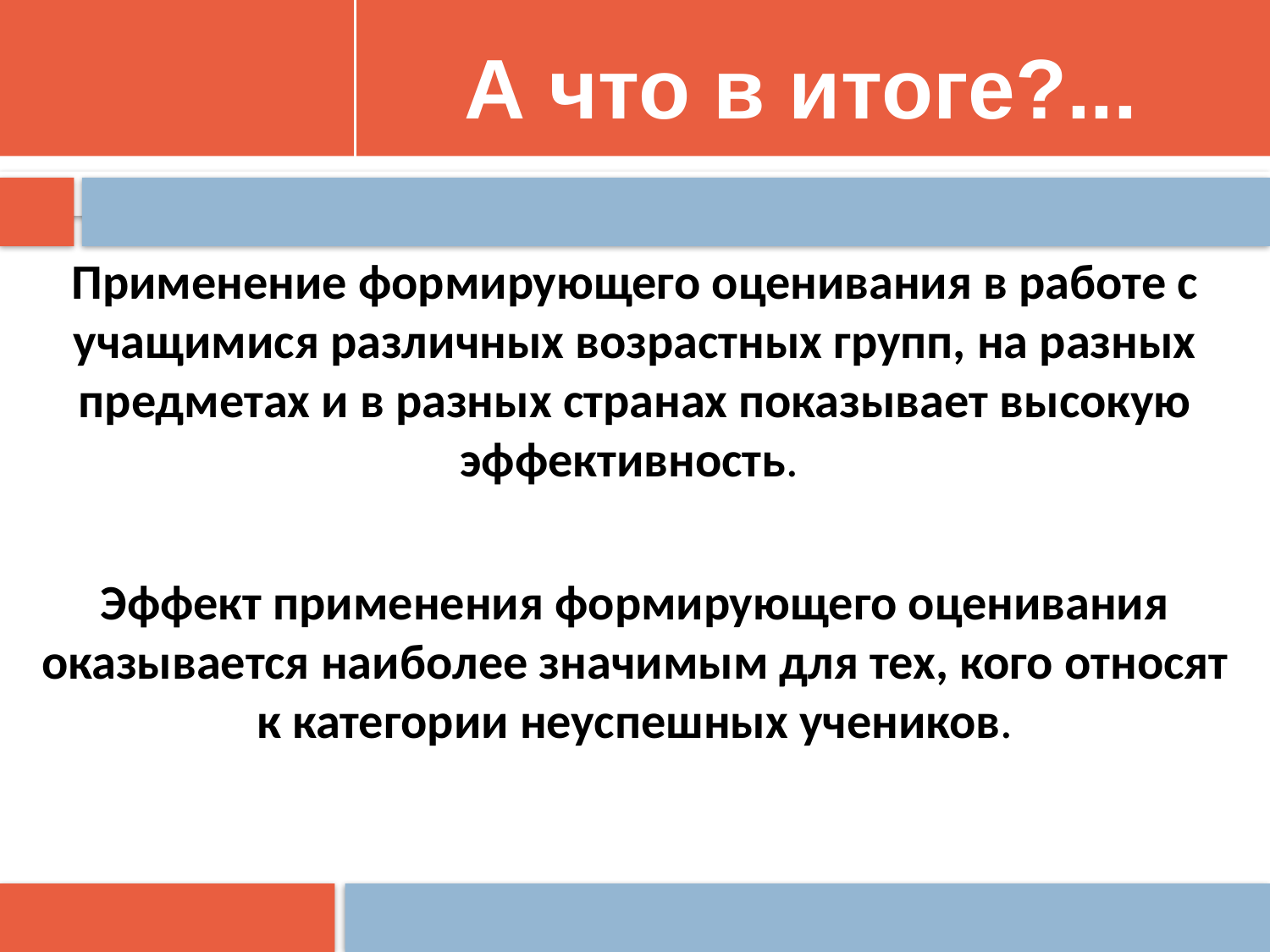

# А что в итоге?...
Применение формирующего оценивания в работе с учащимися различных возрастных групп, на разных предметах и в разных странах показывает высокую эффективность.

Эффект применения формирующего оценивания оказывается наиболее значимым для тех, кого относят к категории неуспешных учеников.